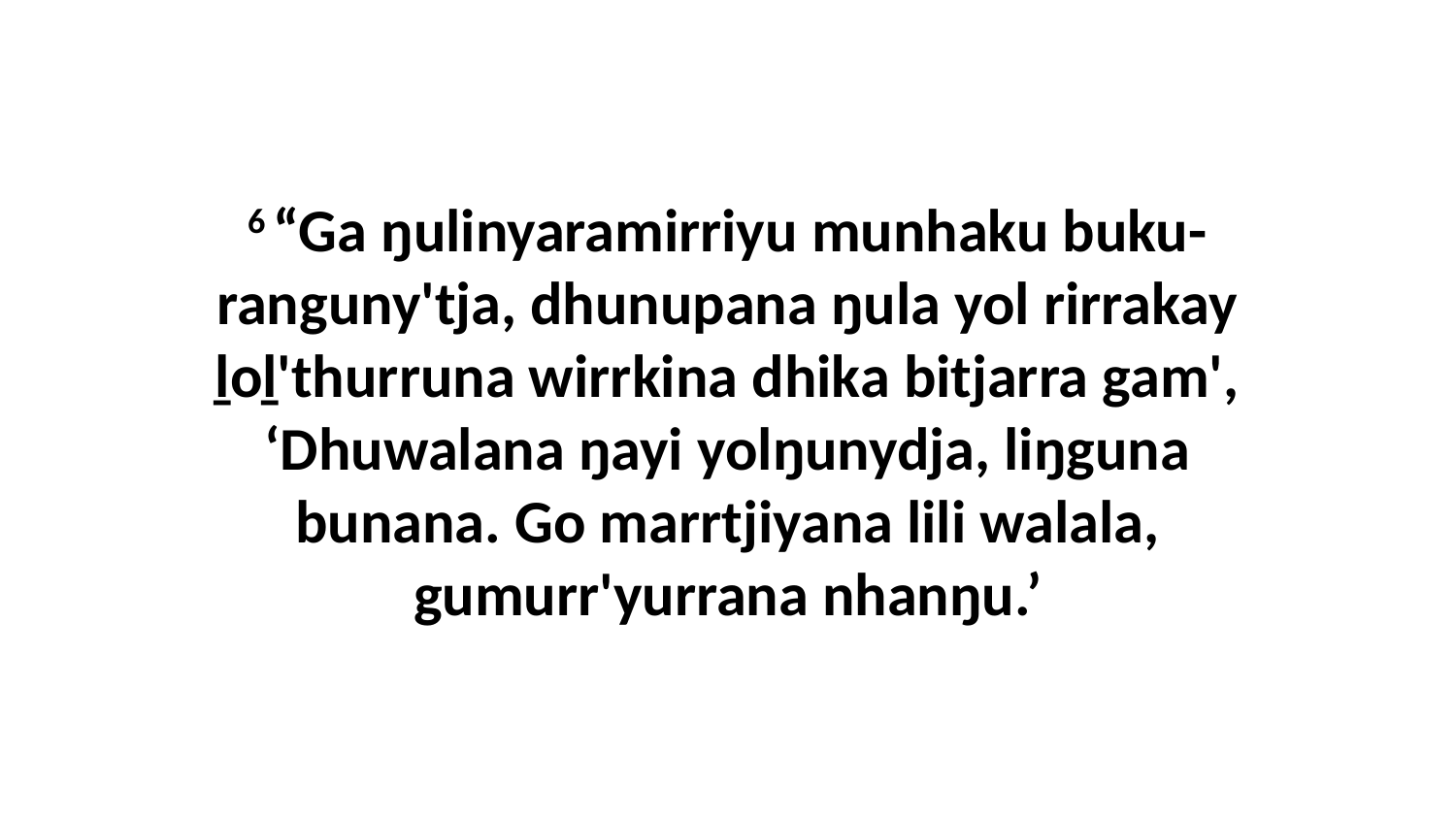

6 “Ga ŋulinyaramirriyu munhaku buku-ranguny'tja, dhunupana ŋula yol rirrakay ḻoḻ'thurruna wirrkina dhika bitjarra gam', ‘Dhuwalana ŋayi yolŋunydja, liŋguna bunana. Go marrtjiyana lili walala, gumurr'yurrana nhanŋu.’